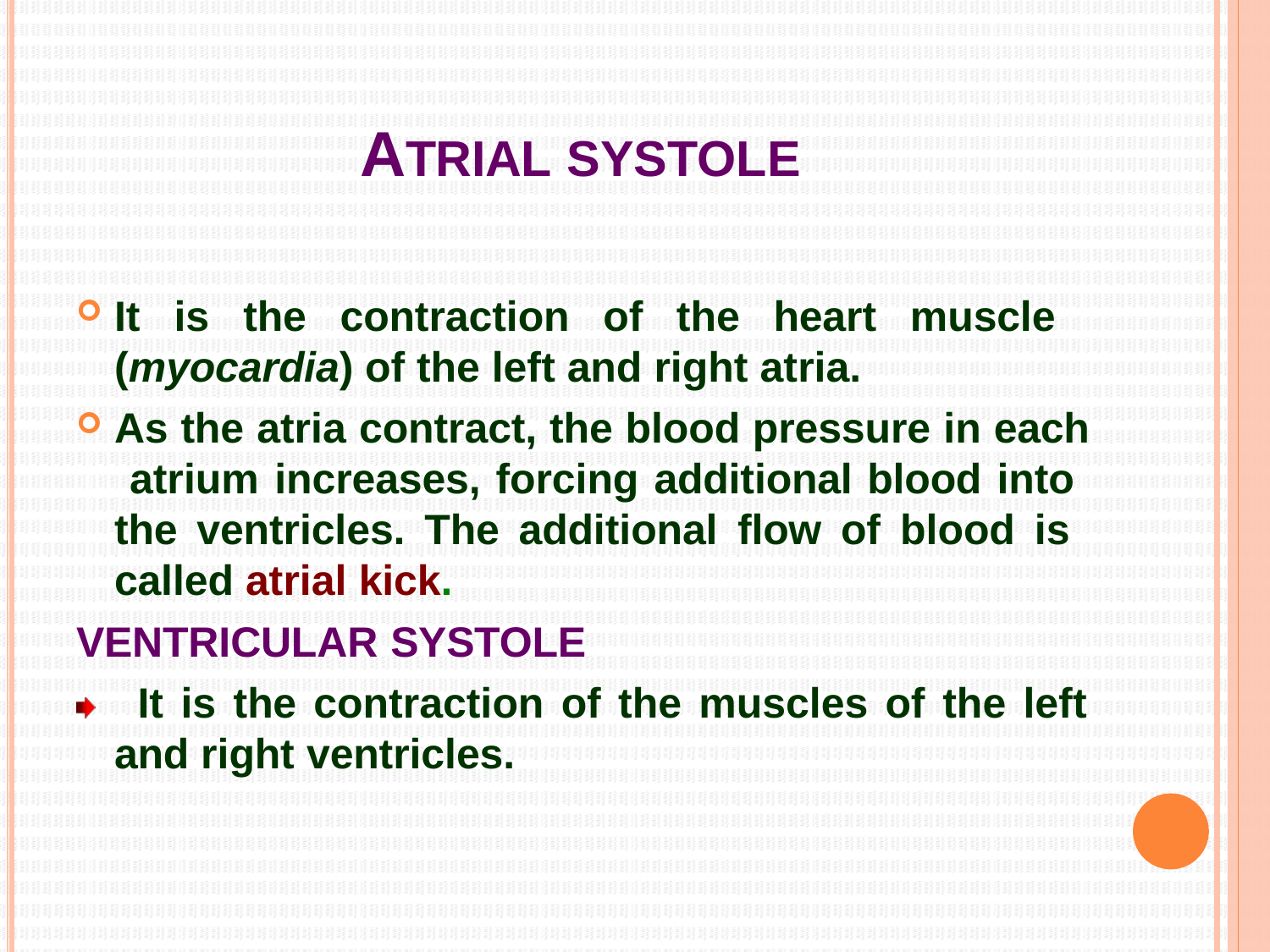

# ATRIAL SYSTOLE
It is the contraction of the heart muscle  (myocardia) of the left and right atria.
As the atria contract, the blood pressure in each  atrium increases, forcing additional blood into  the ventricles. The additional flow of blood is  called atrial kick.
VENTRICULAR SYSTOLE
It is the contraction of the muscles of the left
and right ventricles.